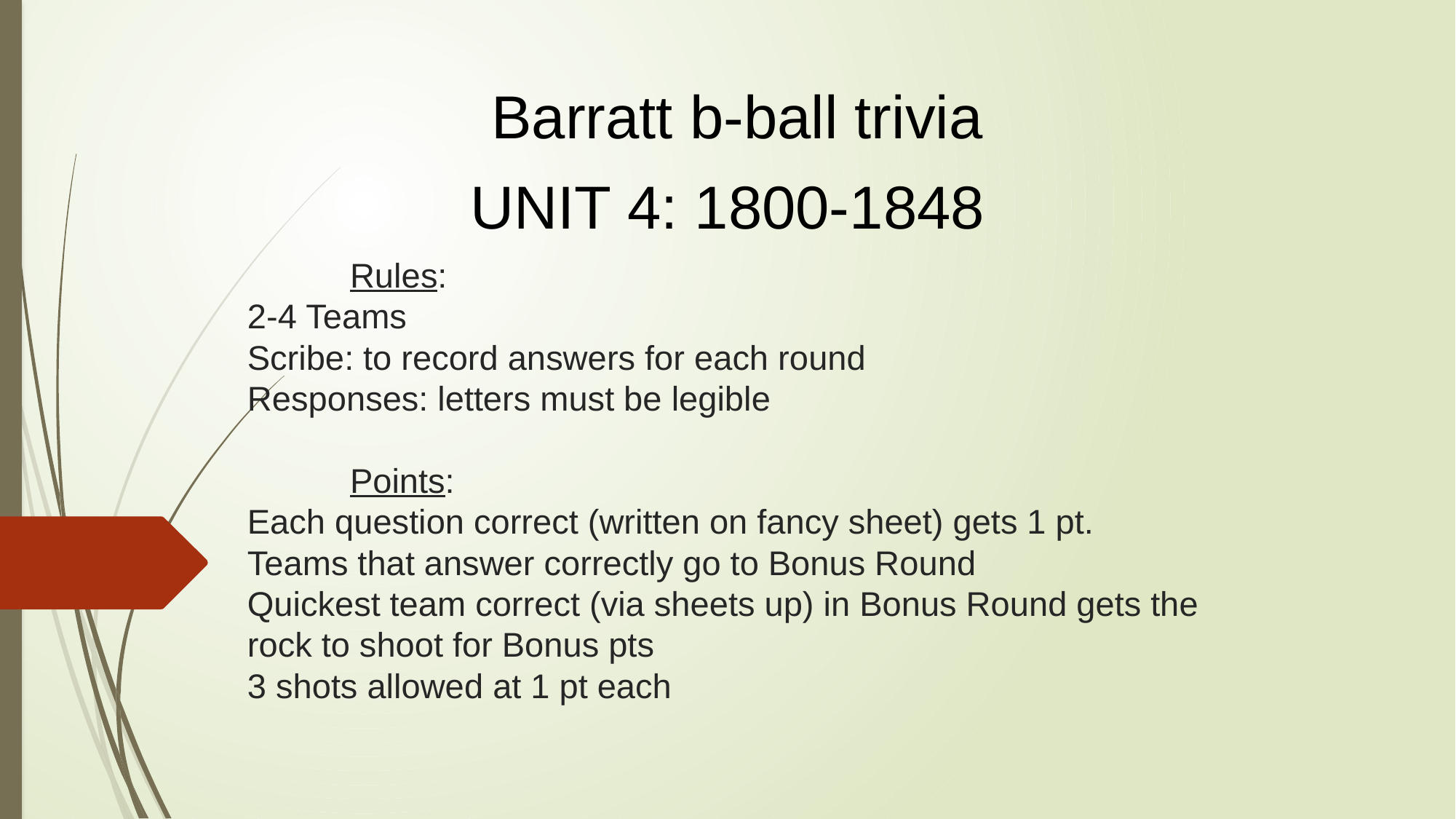

Barratt b-ball trivia
UNIT 4: 1800-1848
# Rules: 2-4 Teams Scribe: to record answers for each round Responses: letters must be legible Points: Each question correct (written on fancy sheet) gets 1 pt. Teams that answer correctly go to Bonus Round Quickest team correct (via sheets up) in Bonus Round gets the rock to shoot for Bonus pts 3 shots allowed at 1 pt each